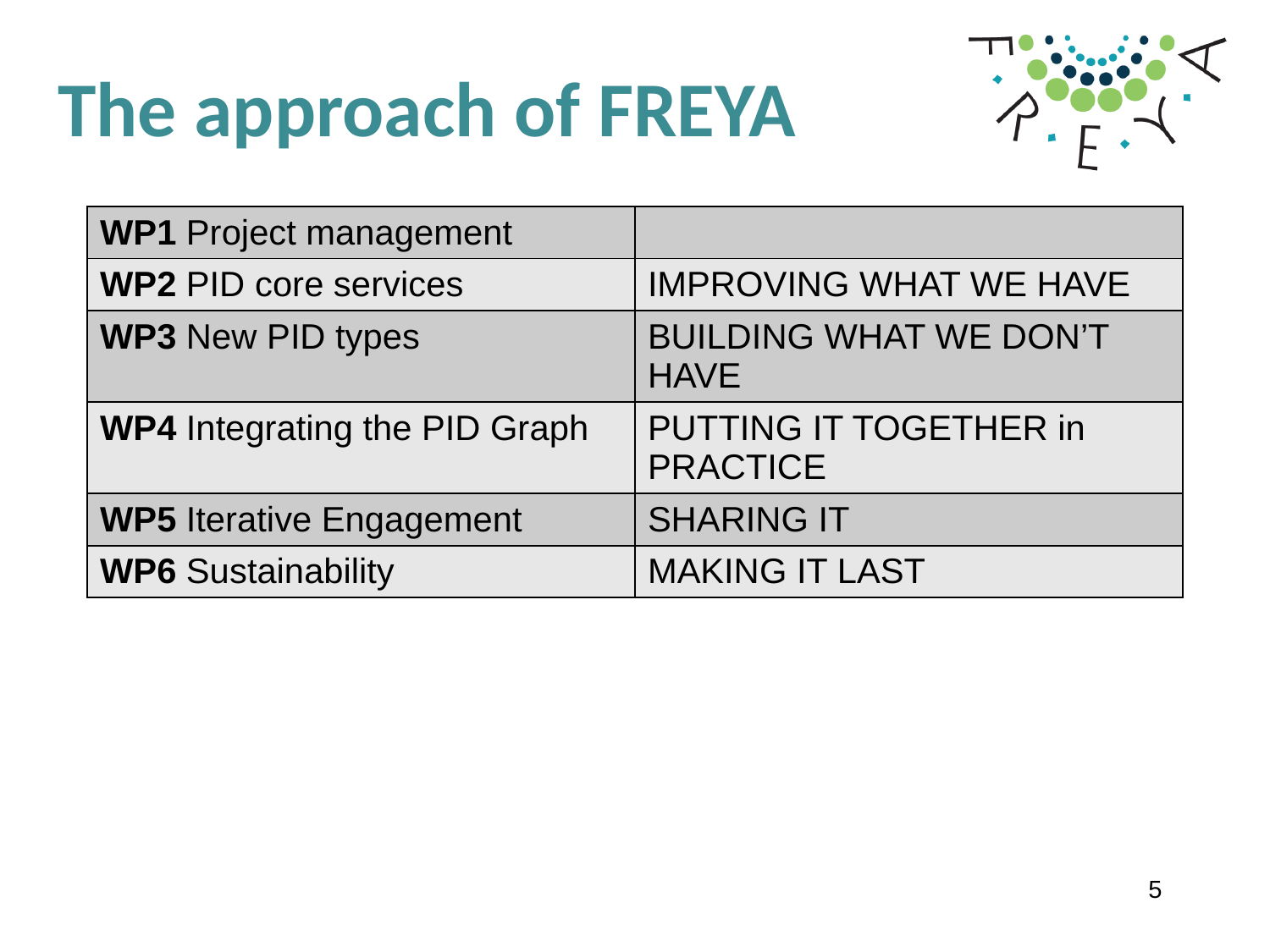

# The approach of FREYA
| WP1 Project management |  |
| --- | --- |
| WP2 PID core services | IMPROVING WHAT WE HAVE |
| WP3 New PID types | BUILDING WHAT WE DON’T HAVE |
| WP4 Integrating the PID Graph | PUTTING IT TOGETHER in PRACTICE |
| WP5 Iterative Engagement | SHARING IT |
| WP6 Sustainability | MAKING IT LAST |
5